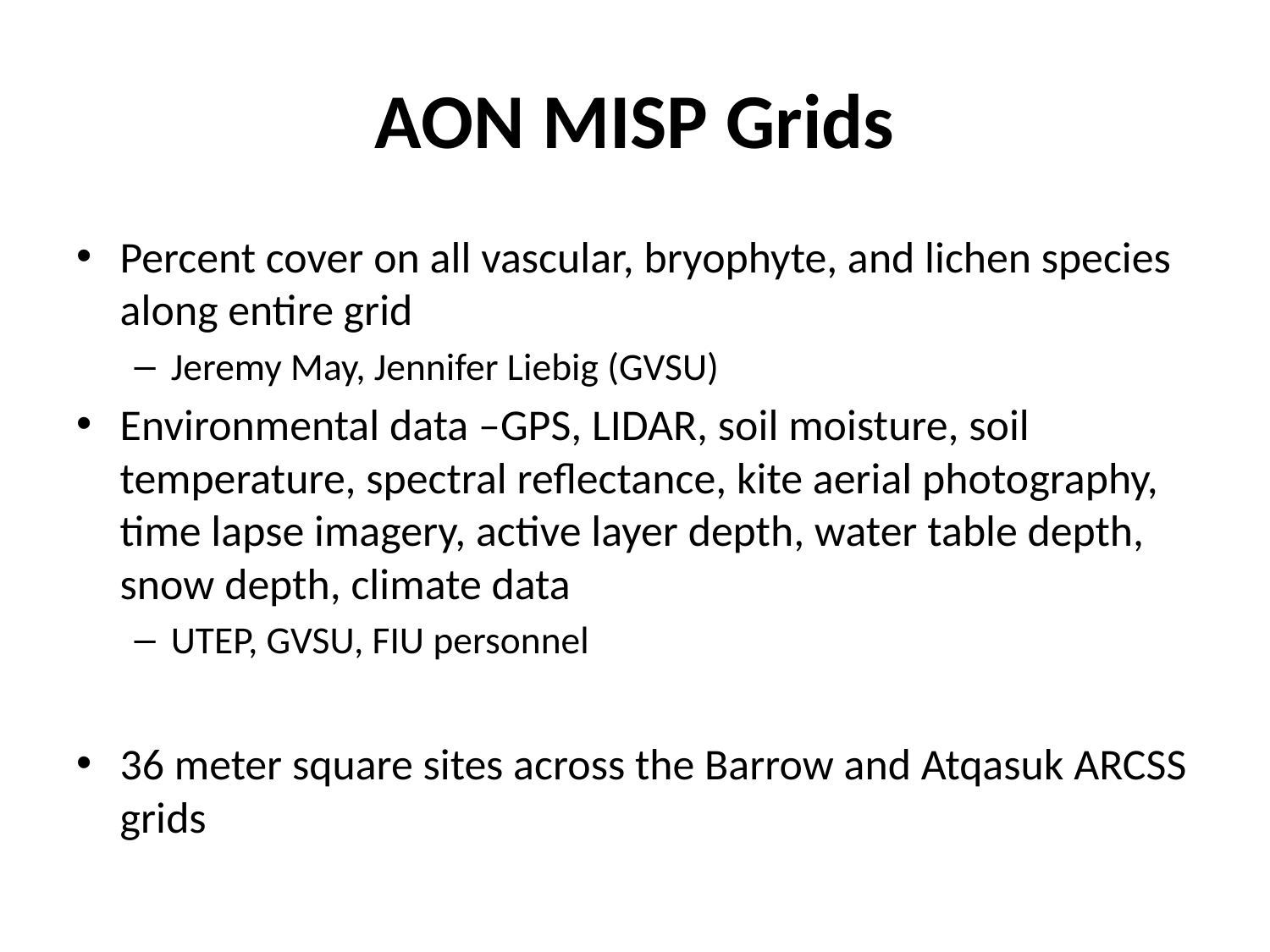

# AON MISP Grids
Percent cover on all vascular, bryophyte, and lichen species along entire grid
Jeremy May, Jennifer Liebig (GVSU)
Environmental data –GPS, LIDAR, soil moisture, soil temperature, spectral reflectance, kite aerial photography, time lapse imagery, active layer depth, water table depth, snow depth, climate data
UTEP, GVSU, FIU personnel

36 meter square sites across the Barrow and Atqasuk ARCSS grids